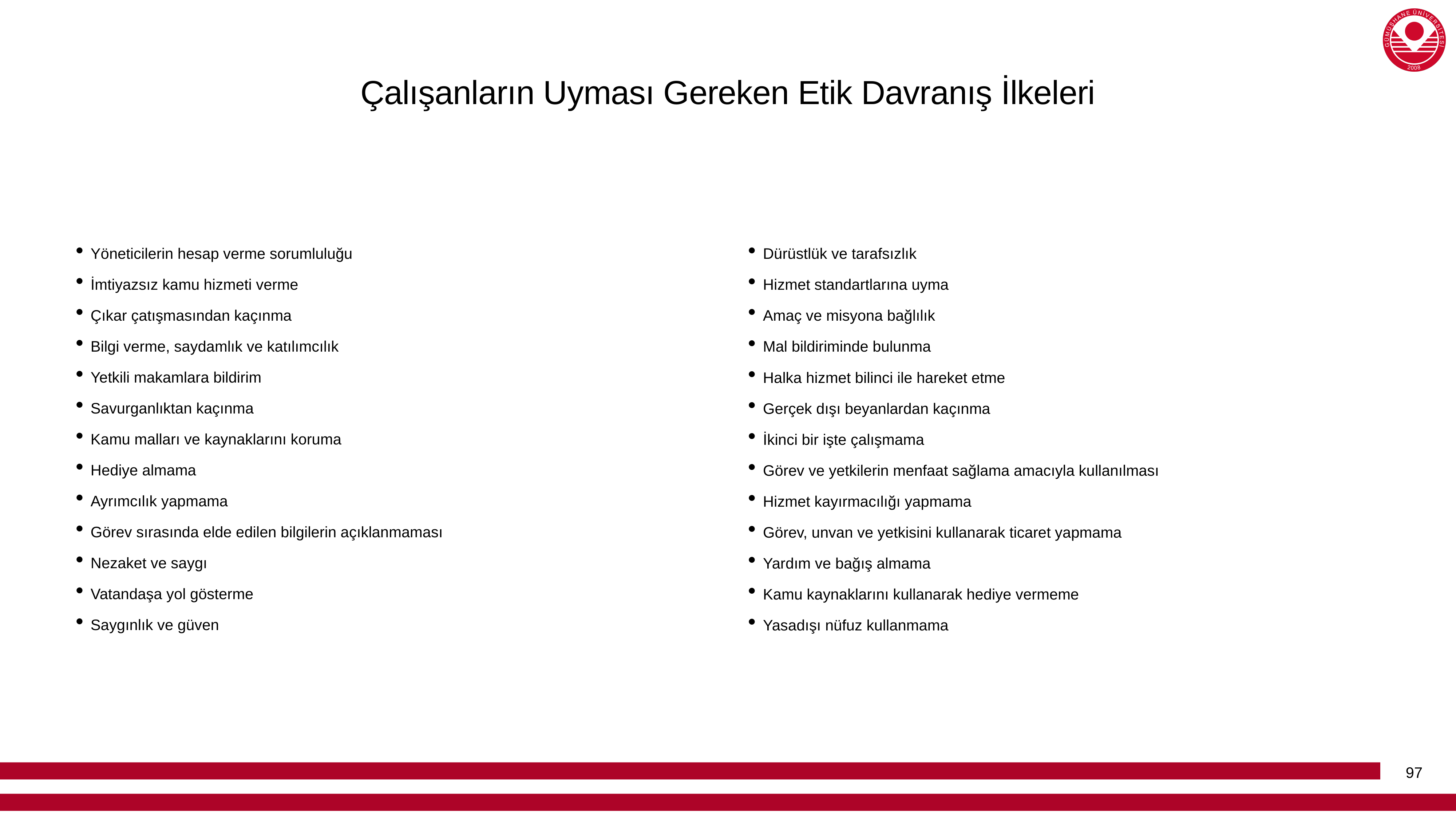

# Çalışanların Uyması Gereken Etik Davranış İlkeleri
Yöneticilerin hesap verme sorumluluğu
İmtiyazsız kamu hizmeti verme
Çıkar çatışmasından kaçınma
Bilgi verme, saydamlık ve katılımcılık
Yetkili makamlara bildirim
Savurganlıktan kaçınma
Kamu malları ve kaynaklarını koruma
Hediye almama
Ayrımcılık yapmama
Görev sırasında elde edilen bilgilerin açıklanmaması
Nezaket ve saygı
Vatandaşa yol gösterme
Saygınlık ve güven
Dürüstlük ve tarafsızlık
Hizmet standartlarına uyma
Amaç ve misyona bağlılık
Mal bildiriminde bulunma
Halka hizmet bilinci ile hareket etme
Gerçek dışı beyanlardan kaçınma
İkinci bir işte çalışmama
Görev ve yetkilerin menfaat sağlama amacıyla kullanılması
Hizmet kayırmacılığı yapmama
Görev, unvan ve yetkisini kullanarak ticaret yapmama
Yardım ve bağış almama
Kamu kaynaklarını kullanarak hediye vermeme
Yasadışı nüfuz kullanmama
97